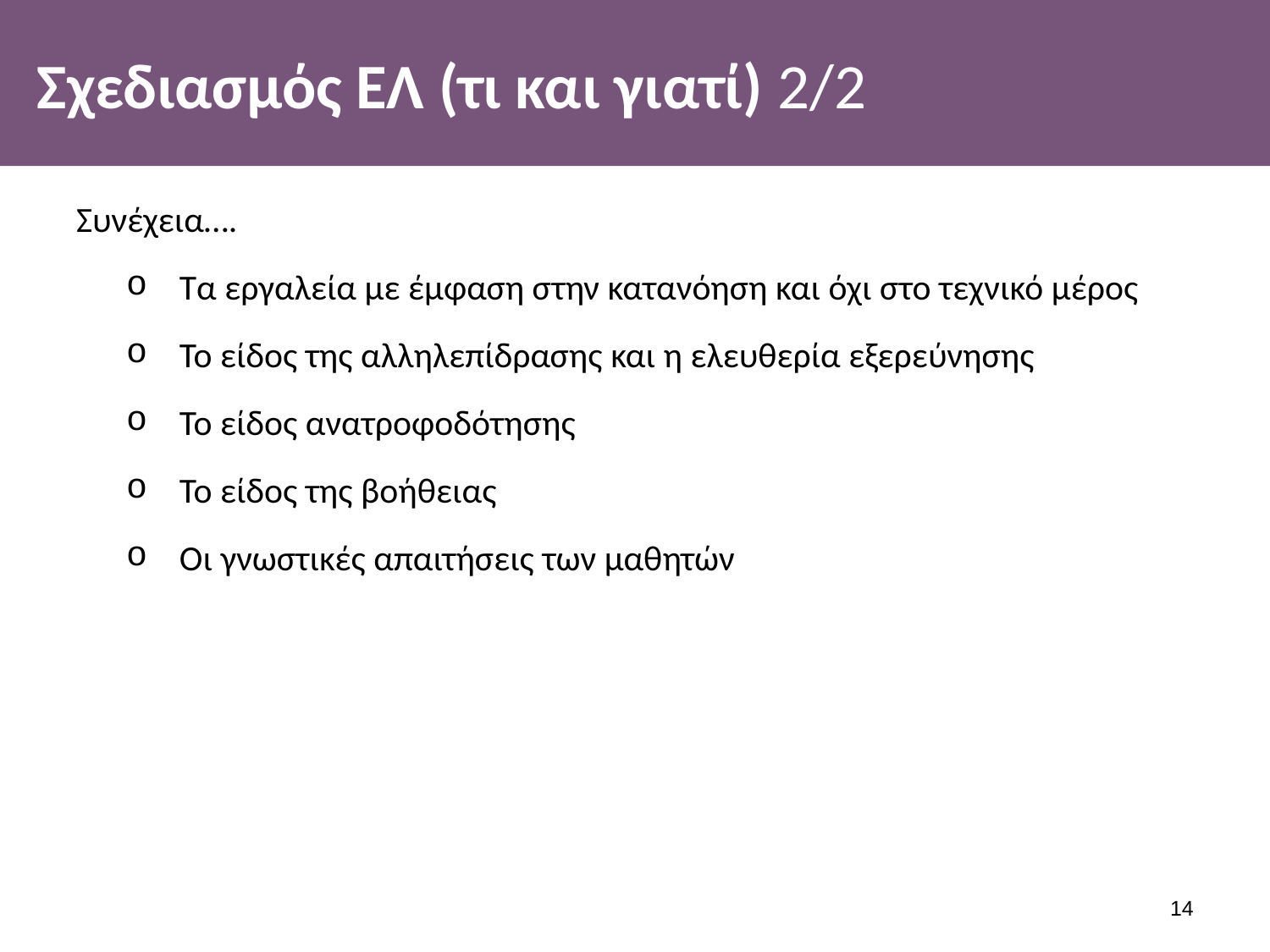

# Σχεδιασμός ΕΛ (τι και γιατί) 2/2
Συνέχεια….
Τα εργαλεία με έμφαση στην κατανόηση και όχι στο τεχνικό μέρος
Το είδος της αλληλεπίδρασης και η ελευθερία εξερεύνησης
Το είδος ανατροφοδότησης
Το είδος της βοήθειας
Οι γνωστικές απαιτήσεις των μαθητών
14